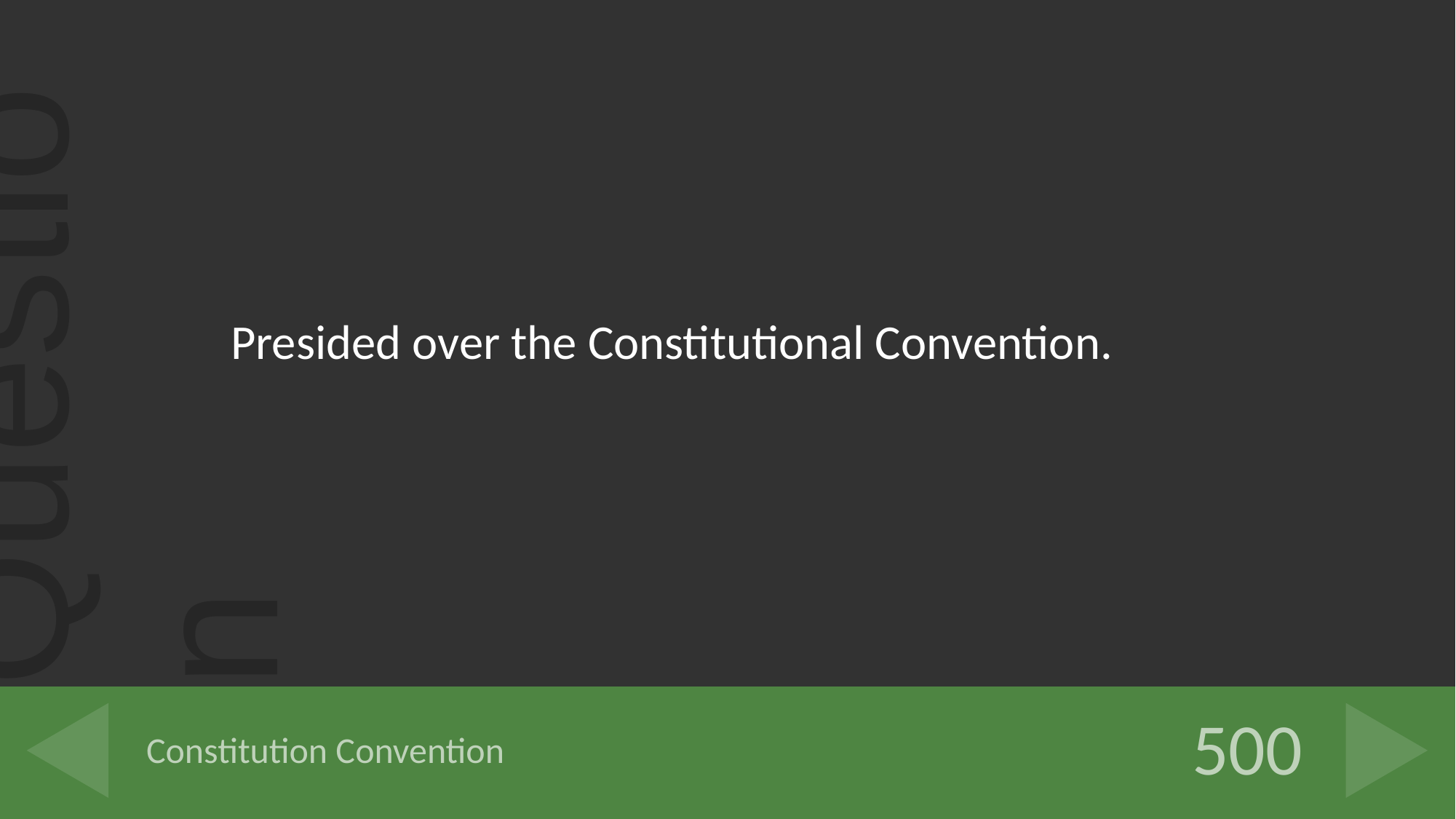

Presided over the Constitutional Convention.
# Constitution Convention
500